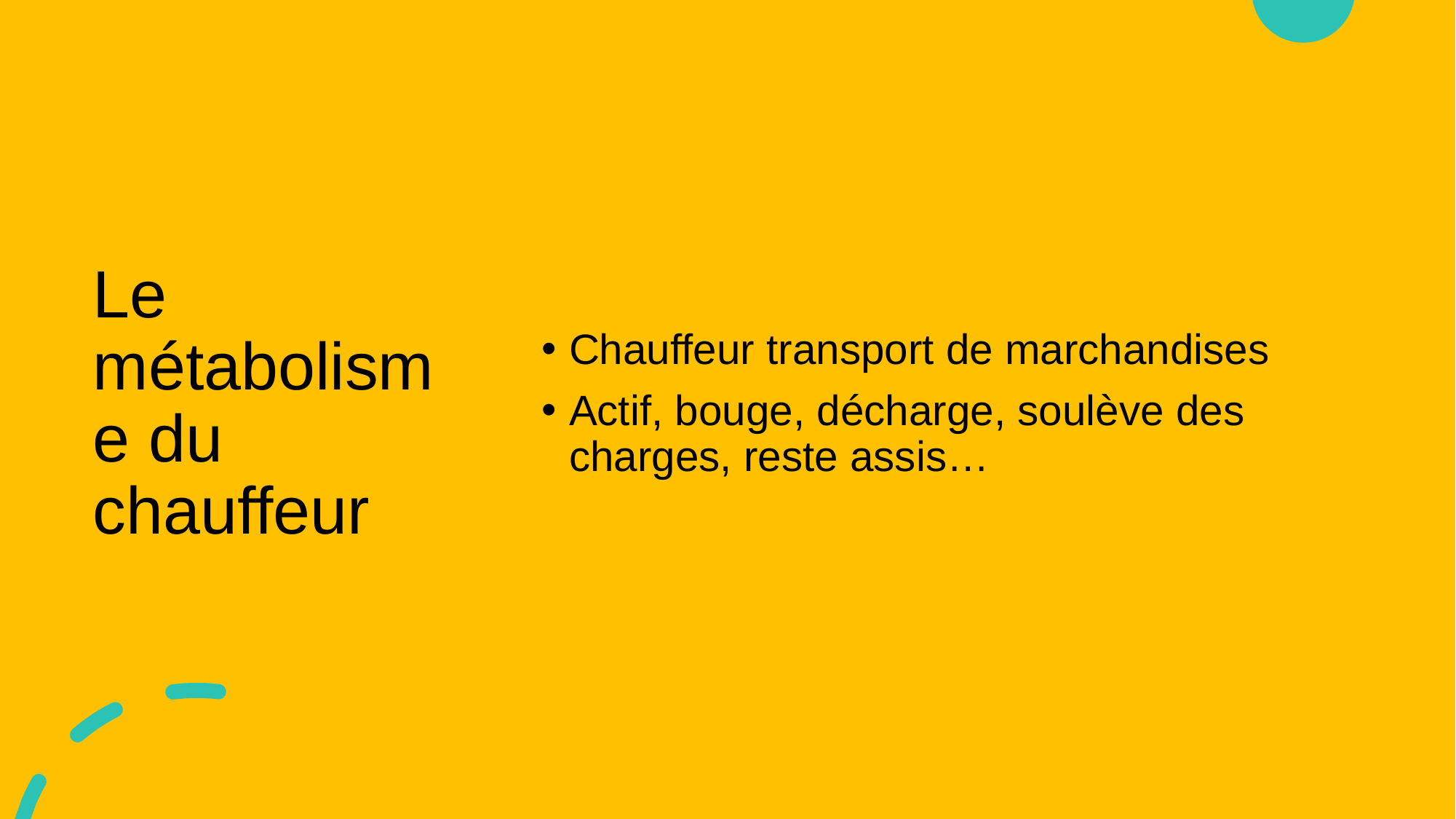

Chauffeur transport de marchandises
Actif, bouge, décharge, soulève des charges, reste assis…
# Le métabolisme du chauffeur